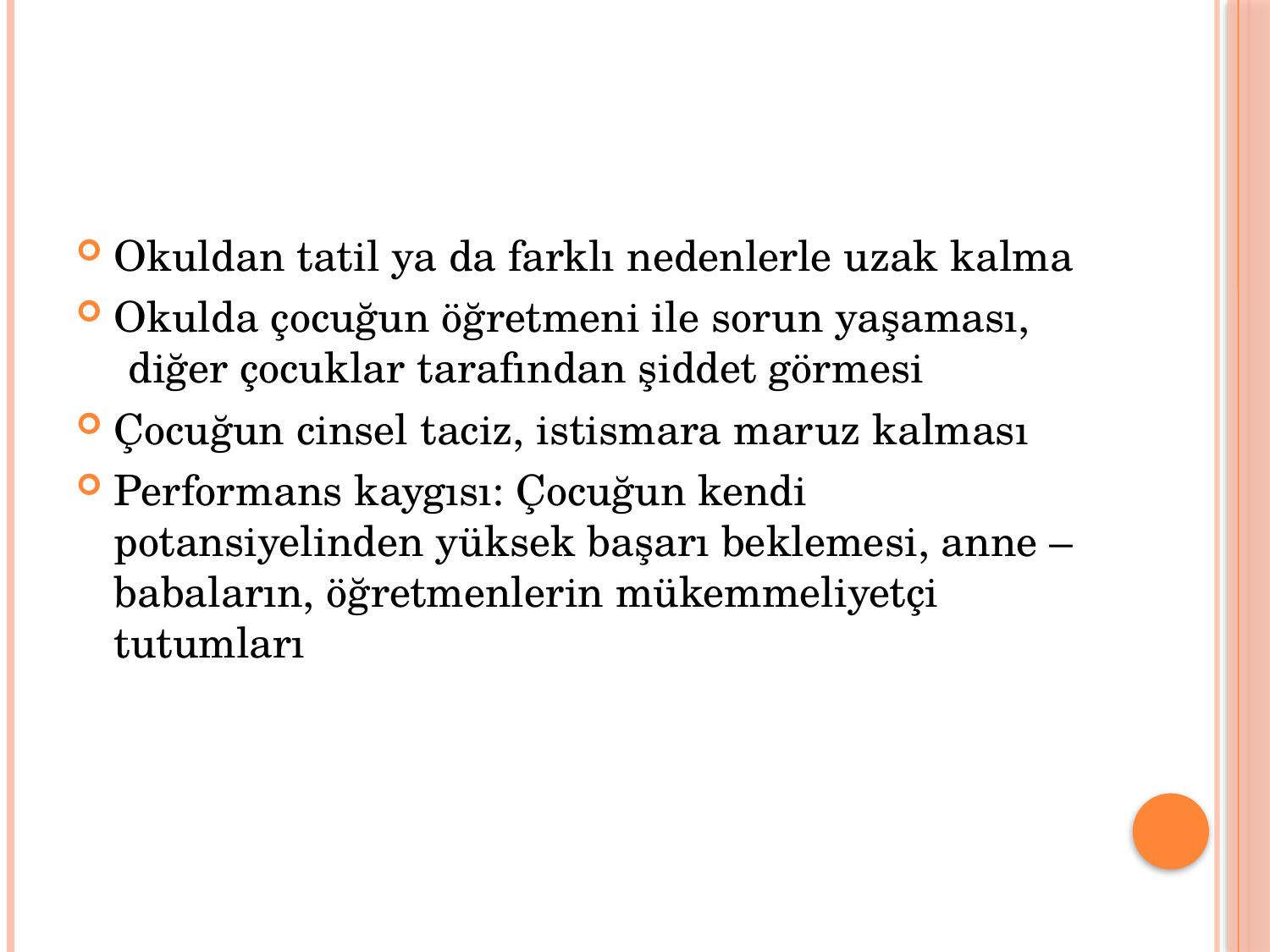

#
Okuldan tatil ya da farklı nedenlerle uzak kalma
Okulda çocuğun öğretmeni ile sorun yaşaması,  diğer çocuklar tarafından şiddet görmesi
Çocuğun cinsel taciz, istismara maruz kalması
Performans kaygısı: Çocuğun kendi potansiyelinden yüksek başarı beklemesi, anne – babaların, öğretmenlerin mükemmeliyetçi tutumları